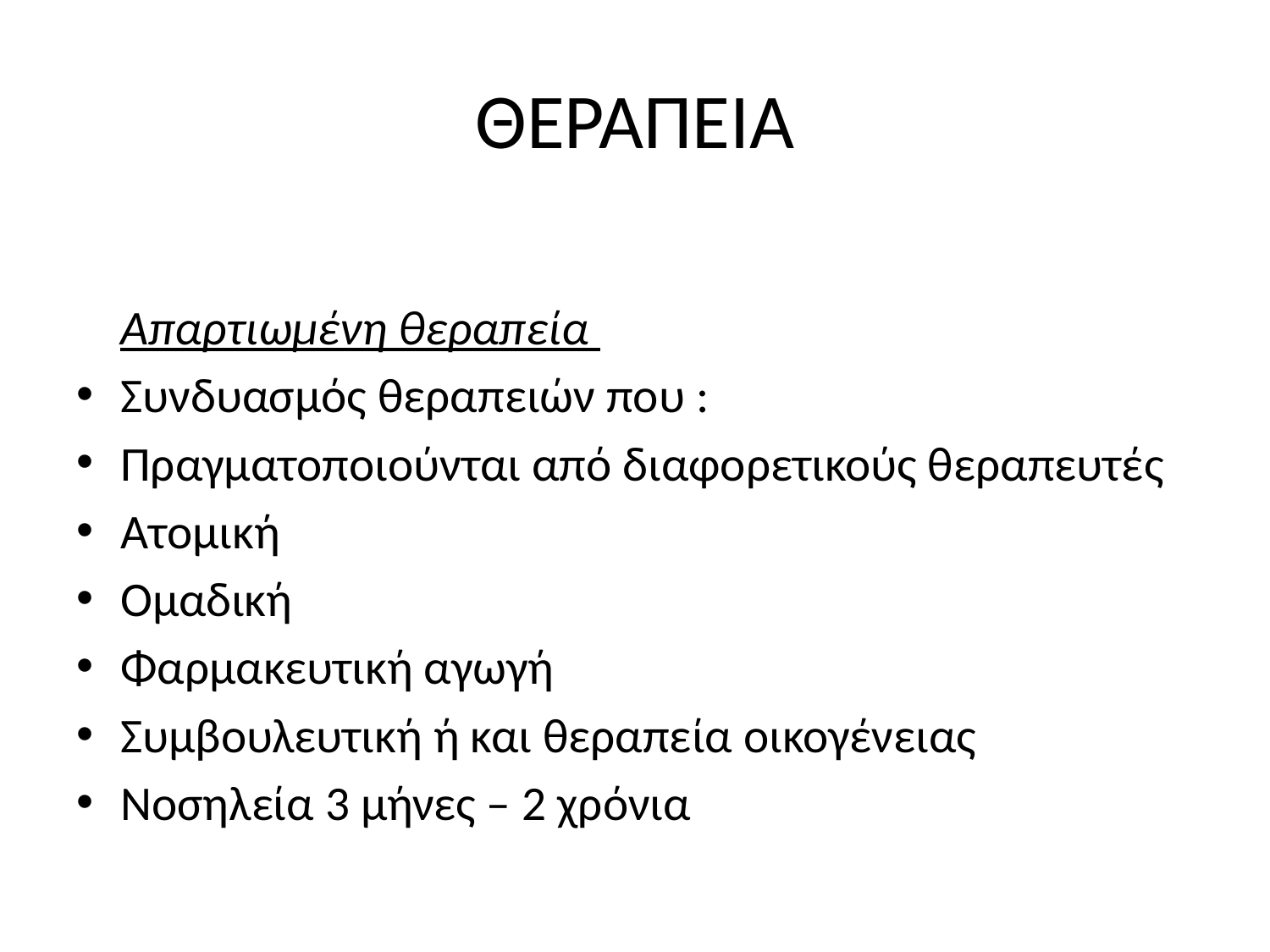

# ΘΕΡΑΠΕΙΑ

    Απαρτιωμένη θεραπεία
Συνδυασμός θεραπειών που :
Πραγματοποιούνται από διαφορετικούς θεραπευτές
Ατομική
Ομαδική
Φαρμακευτική αγωγή
Συμβουλευτική ή και θεραπεία οικογένειας
Νοσηλεία 3 μήνες – 2 χρόνια